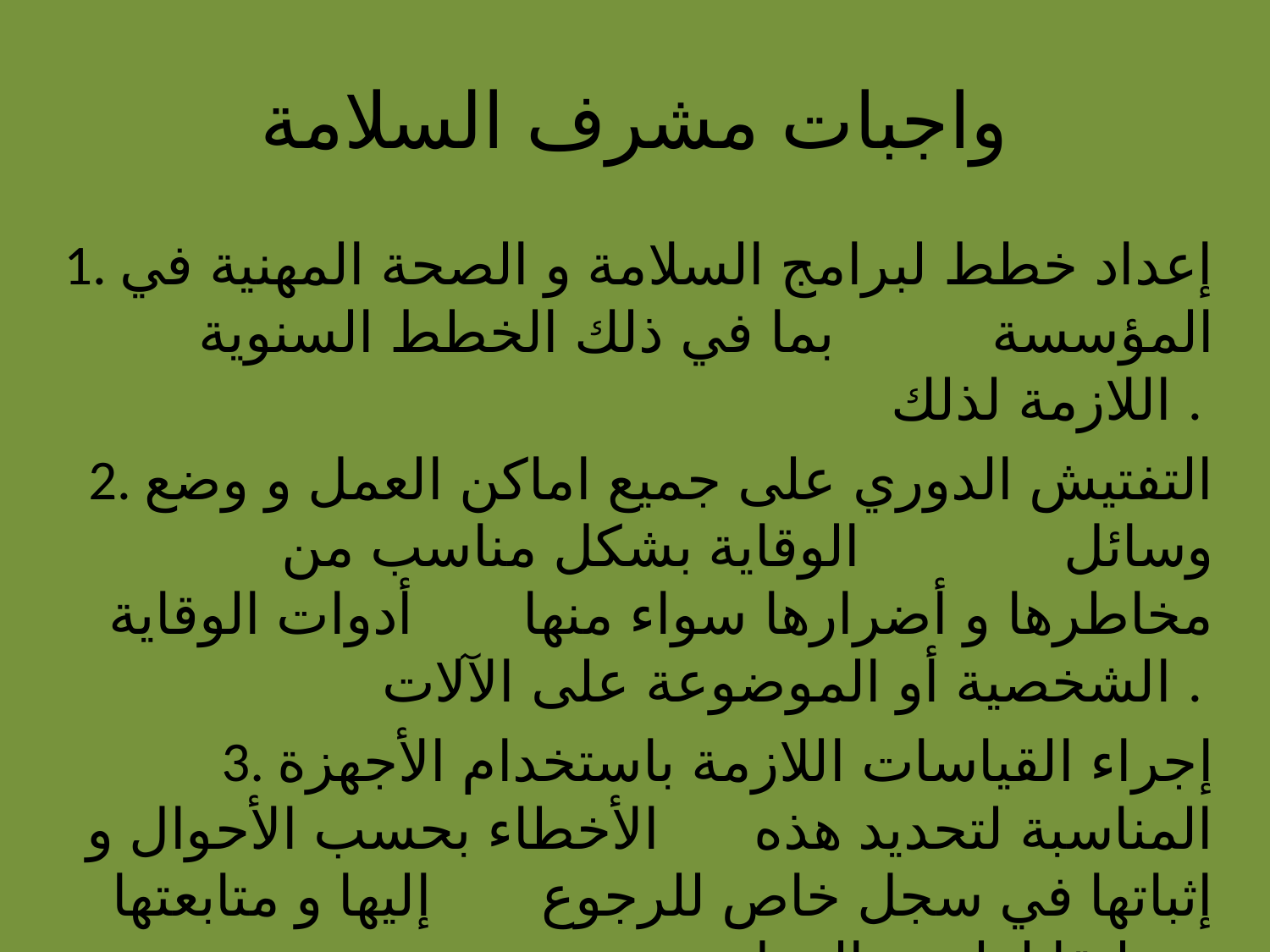

# واجبات مشرف السلامة
1. إعداد خطط لبرامج السلامة و الصحة المهنية في المؤسسة          بما في ذلك الخطط السنوية اللازمة لذلك .
2. التفتيش الدوري على جميع اماكن العمل و وضع وسائل             الوقاية بشكل مناسب من مخاطرها و أضرارها سواء منها       أدوات الوقاية الشخصية أو الموضوعة على الآلات .
3. إجراء القياسات اللازمة باستخدام الأجهزة المناسبة لتحديد هذه      الأخطاء بحسب الأحوال و إثباتها في سجل خاص للرجوع       إليها و متابعتها طبقا لطبيعة العمل .